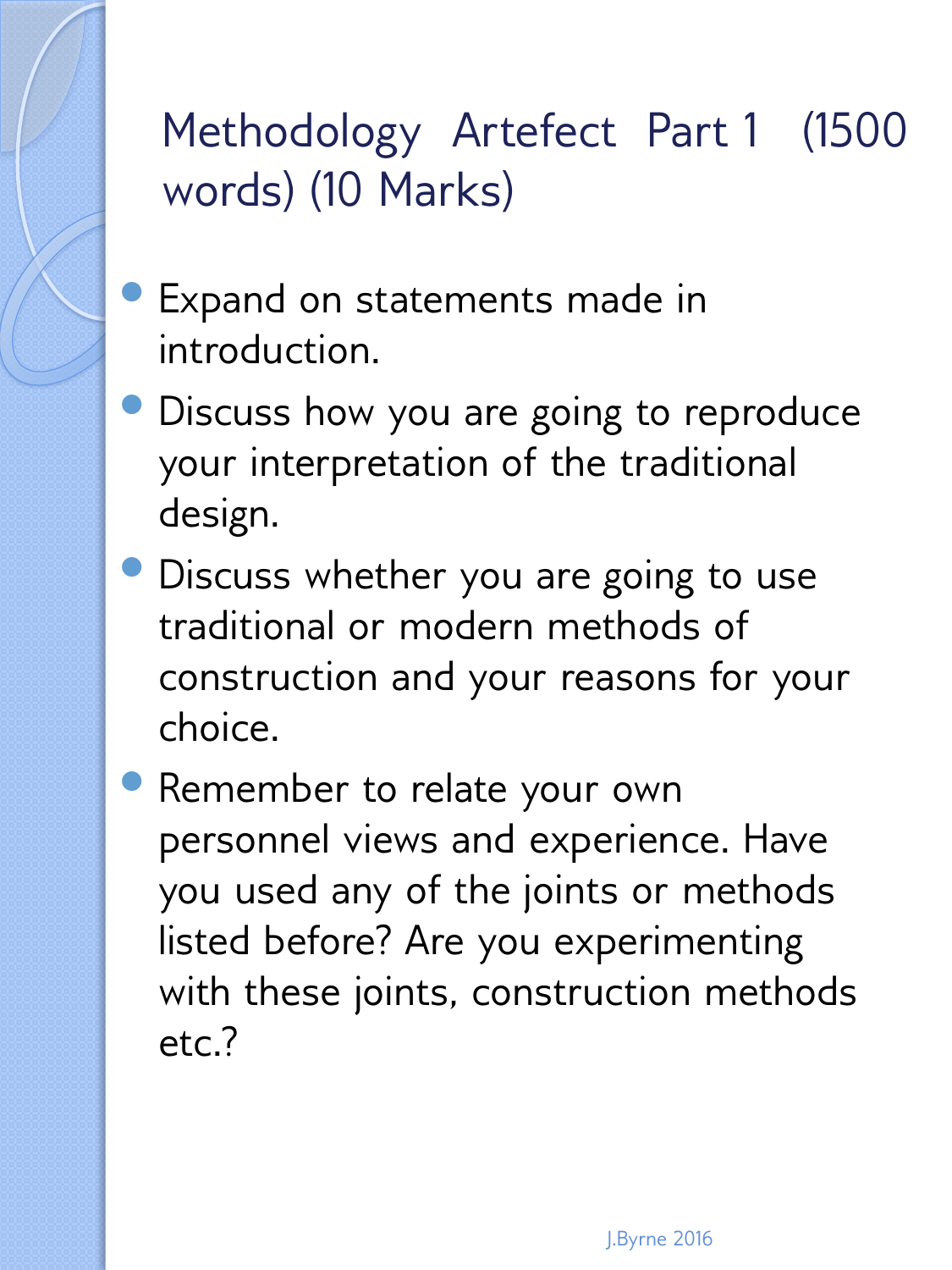

# Methodology  Artefect  Part 1   (1500 words) (10 Marks)
Expand on statements made in introduction.
Discuss how you are going to reproduce your interpretation of the traditional design.
Discuss whether you are going to use traditional or modern methods of construction and your reasons for your choice.
Remember to relate your own personnel views and experience. Have you used any of the joints or methods listed before? Are you experimenting with these joints, construction methods etc.?
J.Byrne 2016